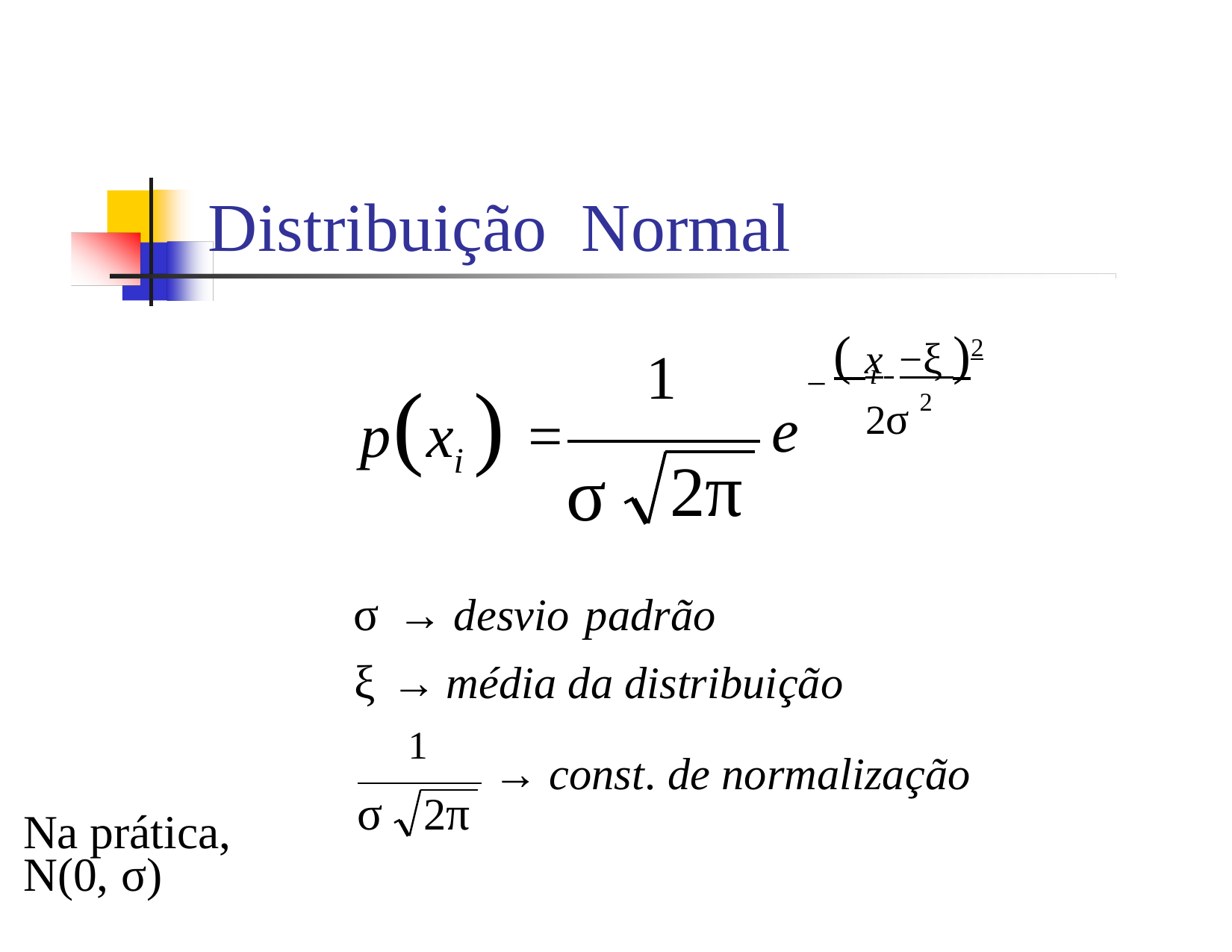

Distribuição
Normal

( x −ξ )2
1

i
−
p(x ) =
2
2σ
e

i
2π

σ

σ → desvio padrão
ξ →
1
média da distribuição
→ const. de normalização

σ   2π

Na prática,
N(0, σ)